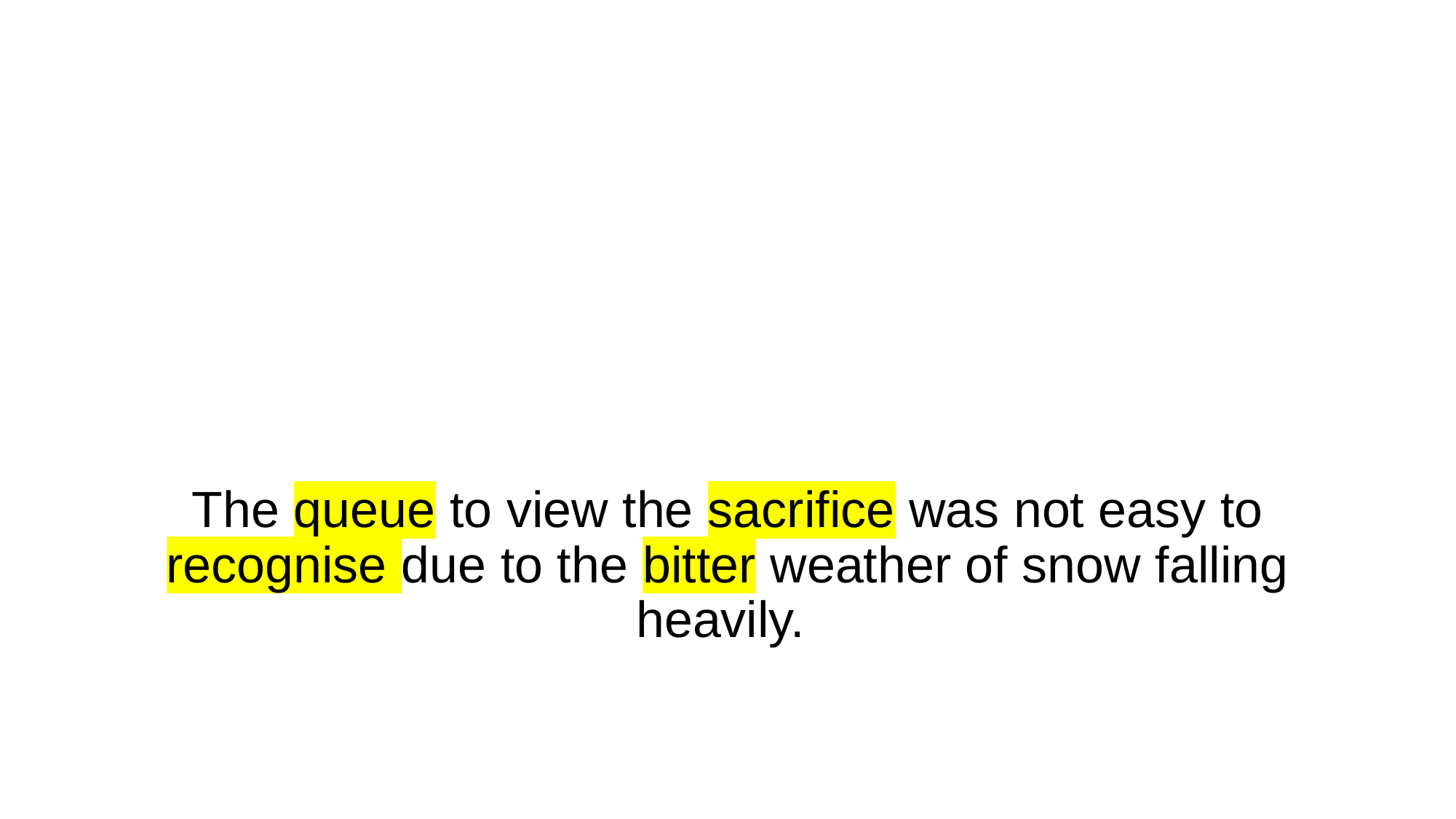

# The queue to view the sacrifice was not easy to recognise due to the bitter weather of snow falling heavily.